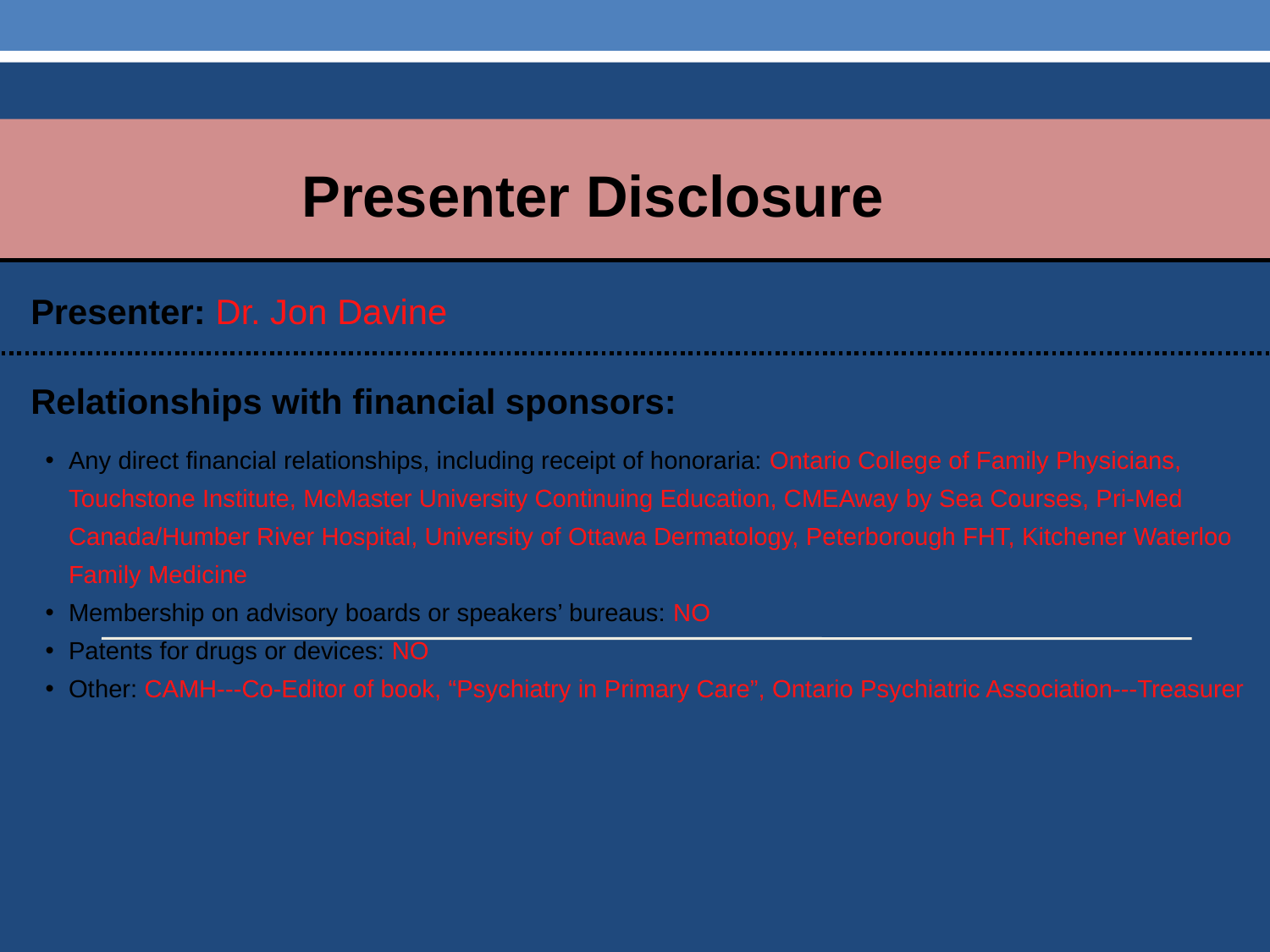

COI – Presenter Disclosure (1)

Presenter Disclosure

Presenter: Dr. Jon Davine

Relationships with financial sponsors:
Any direct financial relationships, including receipt of honoraria: Ontario College of Family Physicians, Touchstone Institute, McMaster University Continuing Education, CMEAway by Sea Courses, Pri-Med Canada/Humber River Hospital, University of Ottawa Dermatology, Peterborough FHT, Kitchener Waterloo Family Medicine
Membership on advisory boards or speakers’ bureaus: NO
Patents for drugs or devices: NO
Other: CAMH---Co-Editor of book, “Psychiatry in Primary Care”, Ontario Psychiatric Association---Treasurer